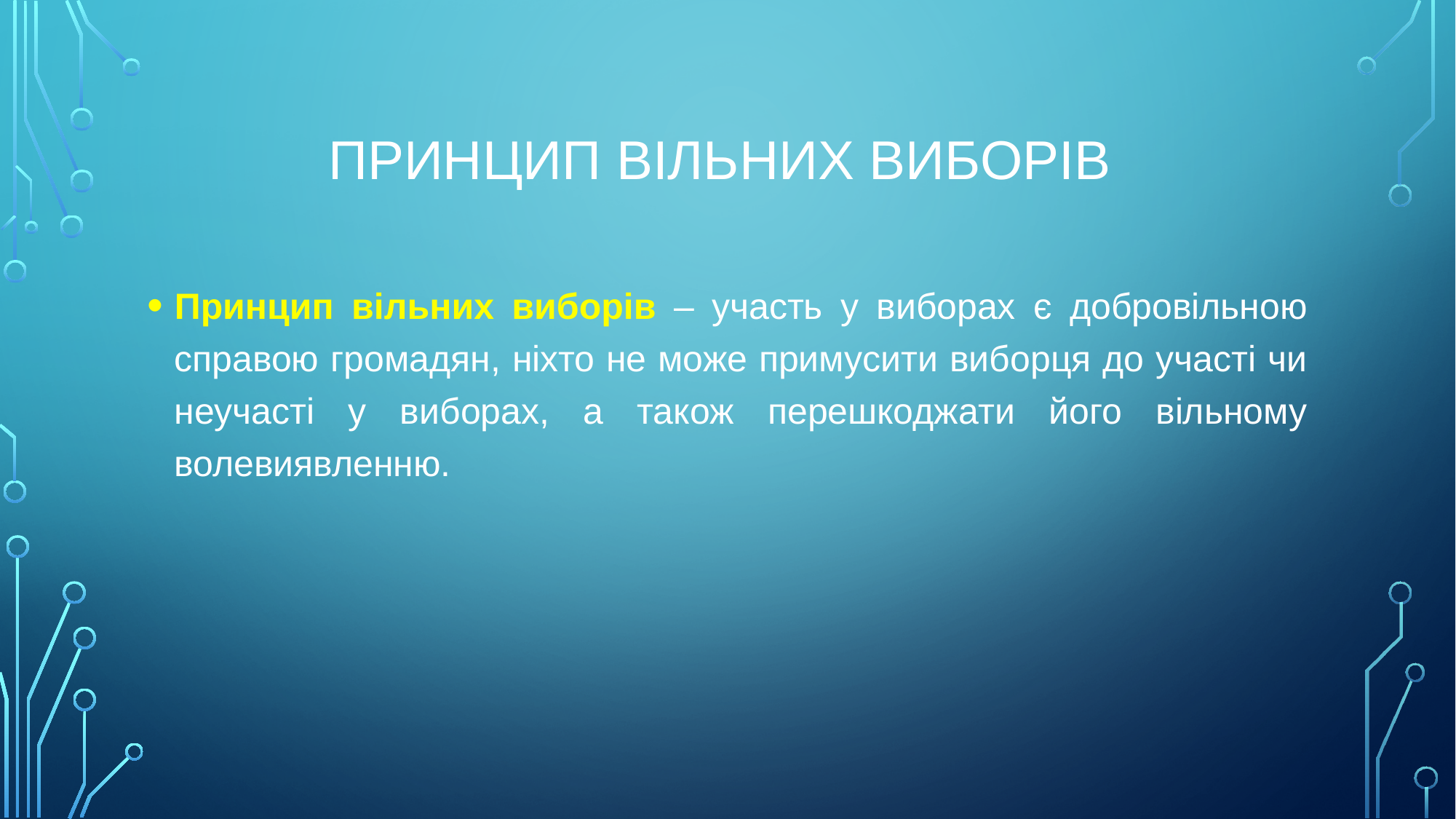

# Принцип вільних виборів
Принцип вільних виборів – участь у виборах є добровільною справою громадян, ніхто не може примусити виборця до участі чи неучасті у виборах, а також перешкоджати його вільному волевиявленню.